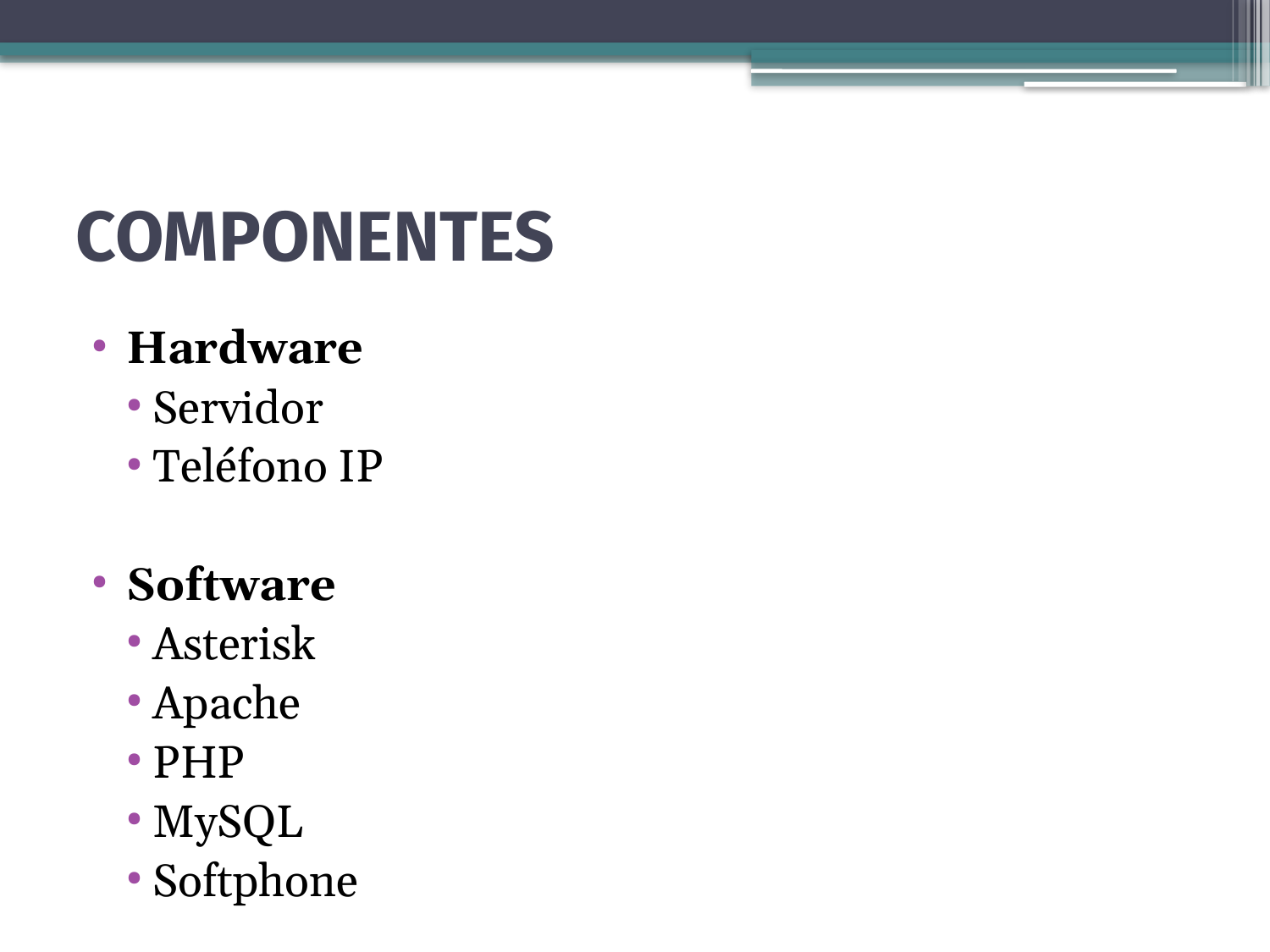

# COMPONENTES
Hardware
 Servidor
 Teléfono IP

Software
 Asterisk
 Apache
 PHP
 MySQL
 Softphone